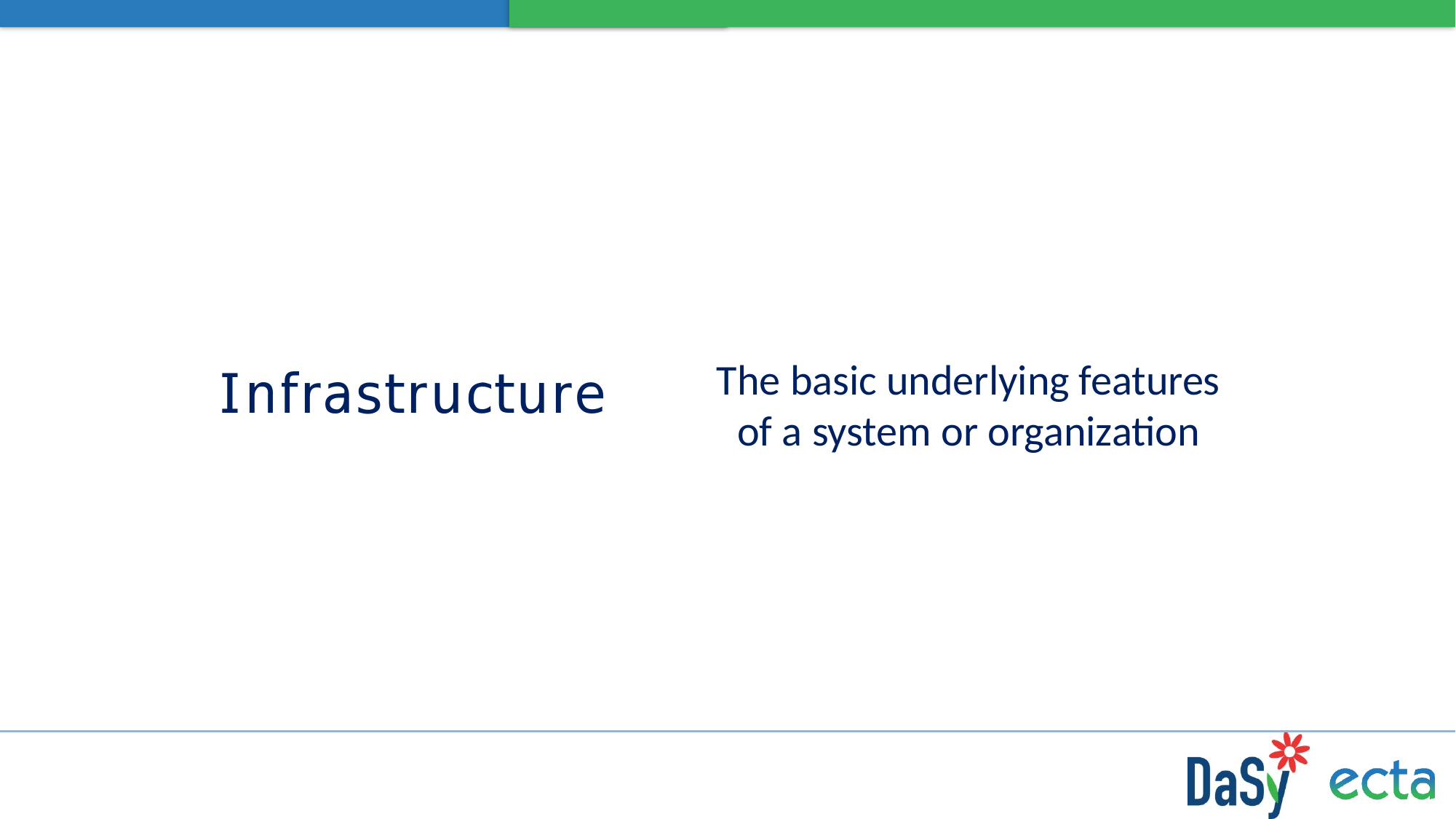

# Infrastructure
The basic underlying features of a system or organization